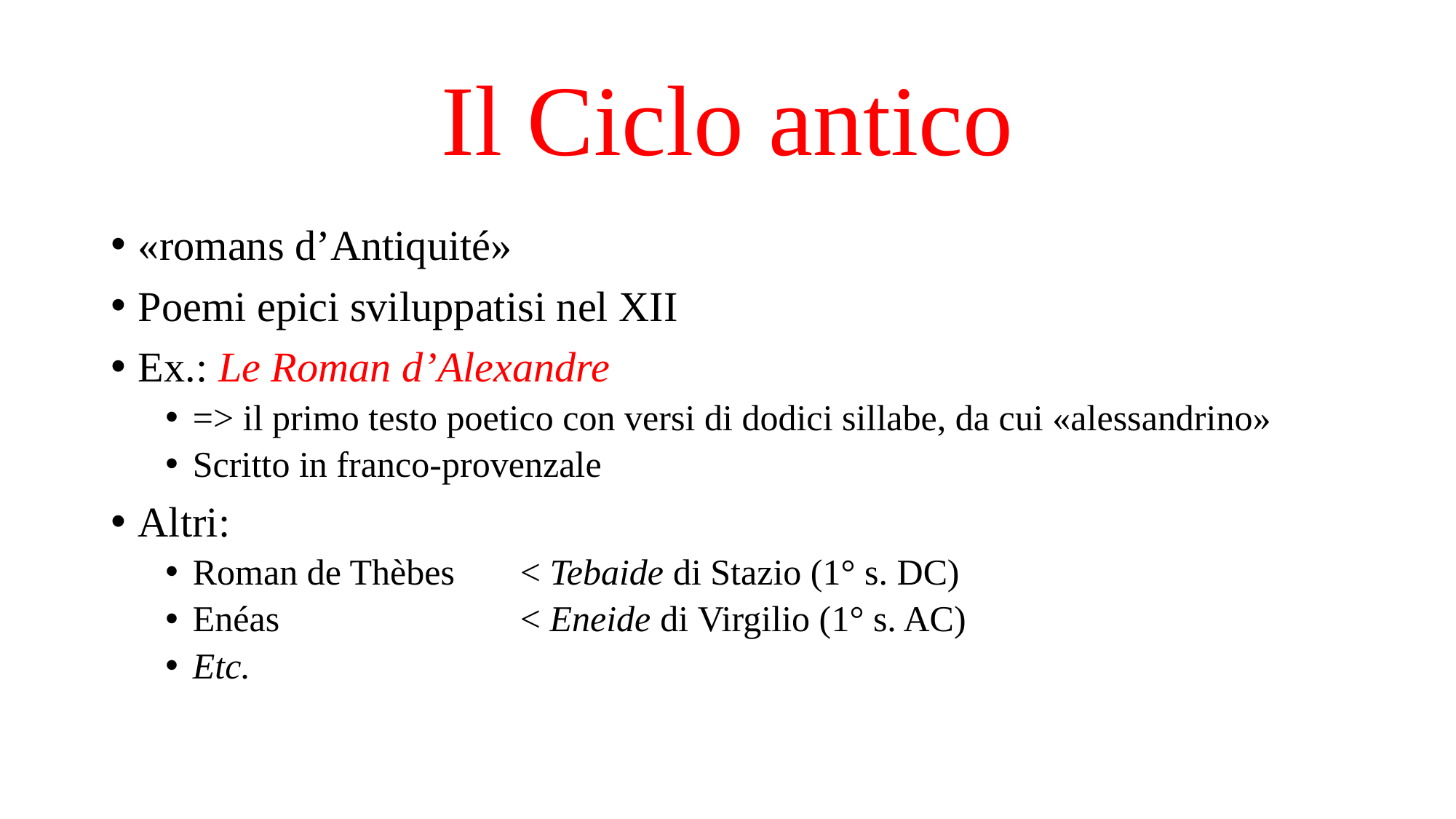

# Il Ciclo antico
«romans d’Antiquité»
Poemi epici sviluppatisi nel XII
Ex.: Le Roman d’Alexandre
=> il primo testo poetico con versi di dodici sillabe, da cui «alessandrino»
Scritto in franco-provenzale
Altri:
Roman de Thèbes 	< Tebaide di Stazio (1° s. DC)
Enéas			< Eneide di Virgilio (1° s. AC)
Etc.